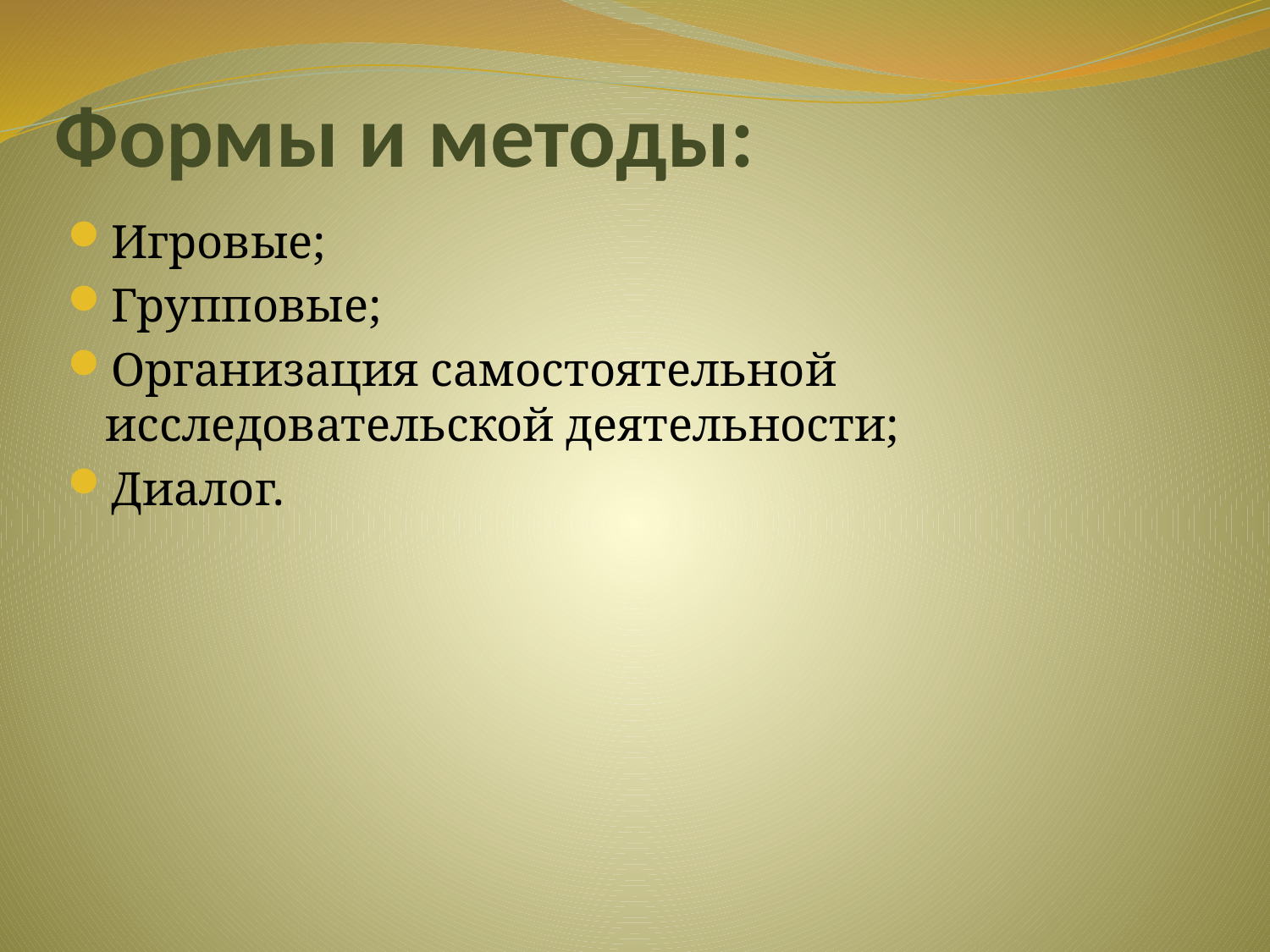

# Формы и методы:
Игровые;
Групповые;
Организация самостоятельной исследовательской деятельности;
Диалог.